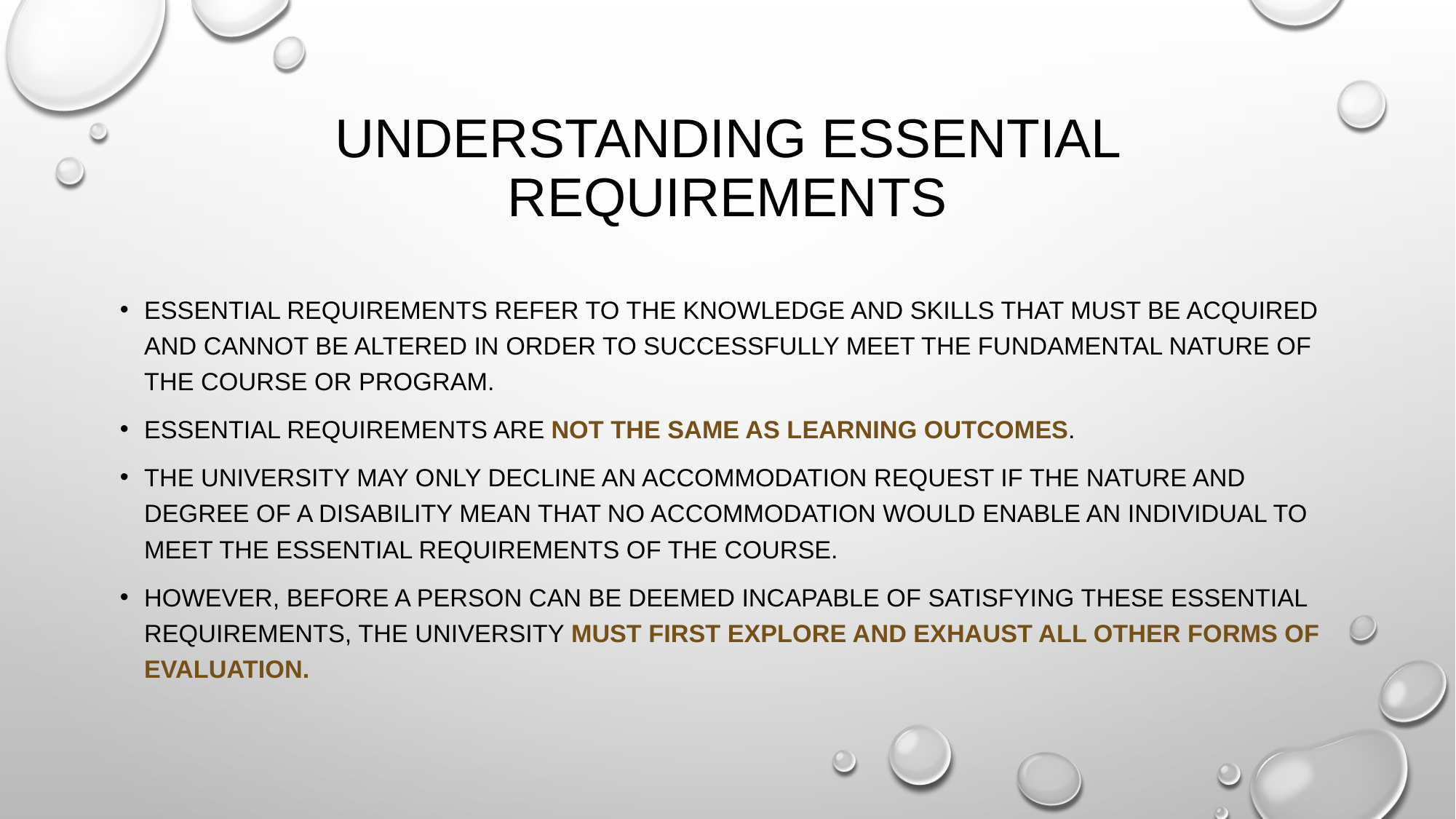

# Understanding Essential Requirements
Essential requirements refer to the knowledge and skills that must be acquired and cannot be altered in order to successfully meet the fundamental nature of the course or program.
Essential requirements are not the same as learning outcomes.
The university may only decline an accommodation request if the nature and degree of a disability mean that no accommodation would enable an individual to meet the essential requirements of the course.
However, before a person can be deemed incapable of satisfying these essential requirements, the university must first explore and exhaust all other forms of evaluation.